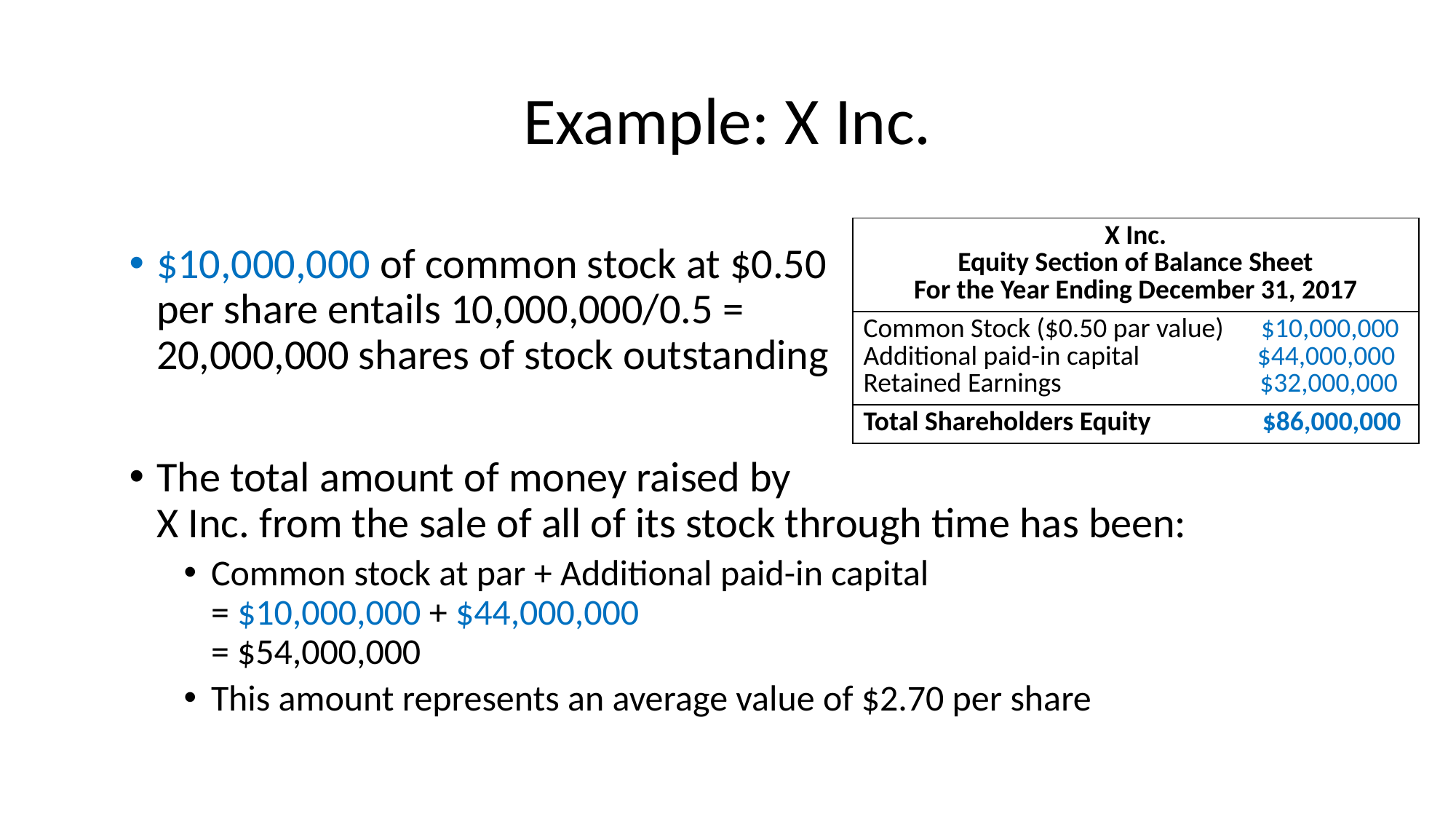

# Example: X Inc.

| X Inc. Equity Section of Balance Sheet For the Year Ending December 31, 2017 |
| --- |
| Common Stock ($0.50 par value) $10,000,000 Additional paid-in capital $44,000,000 Retained Earnings $32,000,000 |
| Total Shareholders Equity $86,000,000 |
$10,000,000 of common stock at $0.50
per share entails 10,000,000/0.5 =
20,000,000 shares of stock outstanding

The total amount of money raised by
X Inc. from the sale of all of its stock through time has been:
Common stock at par + Additional paid-in capital
= $10,000,000 + $44,000,000
= $54,000,000
This amount represents an average value of $2.70 per share